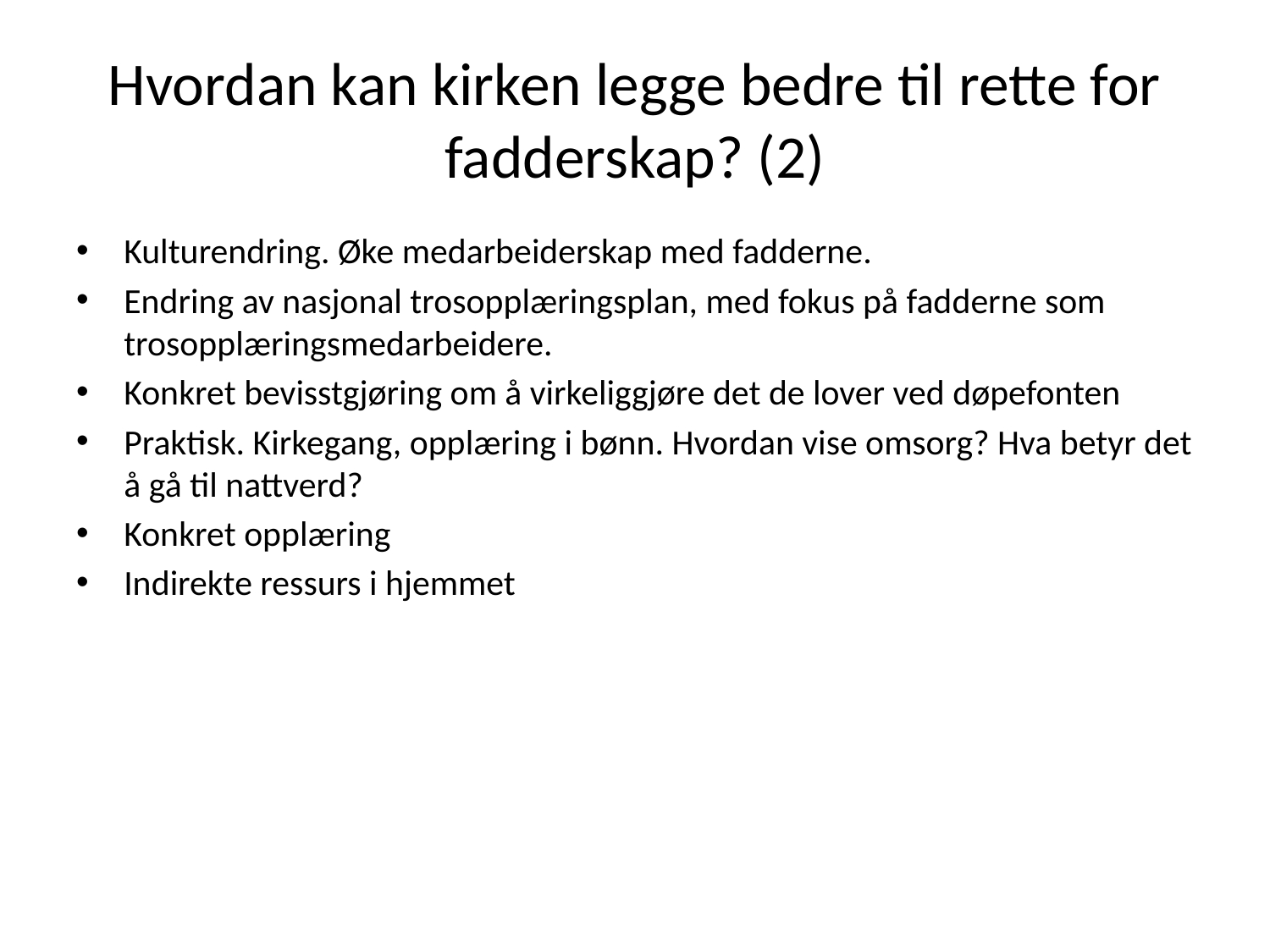

# Hvordan kan kirken legge bedre til rette for fadderskap? (2)
Kulturendring. Øke medarbeiderskap med fadderne.
Endring av nasjonal trosopplæringsplan, med fokus på fadderne som trosopplæringsmedarbeidere.
Konkret bevisstgjøring om å virkeliggjøre det de lover ved døpefonten
Praktisk. Kirkegang, opplæring i bønn. Hvordan vise omsorg? Hva betyr det å gå til nattverd?
Konkret opplæring
Indirekte ressurs i hjemmet